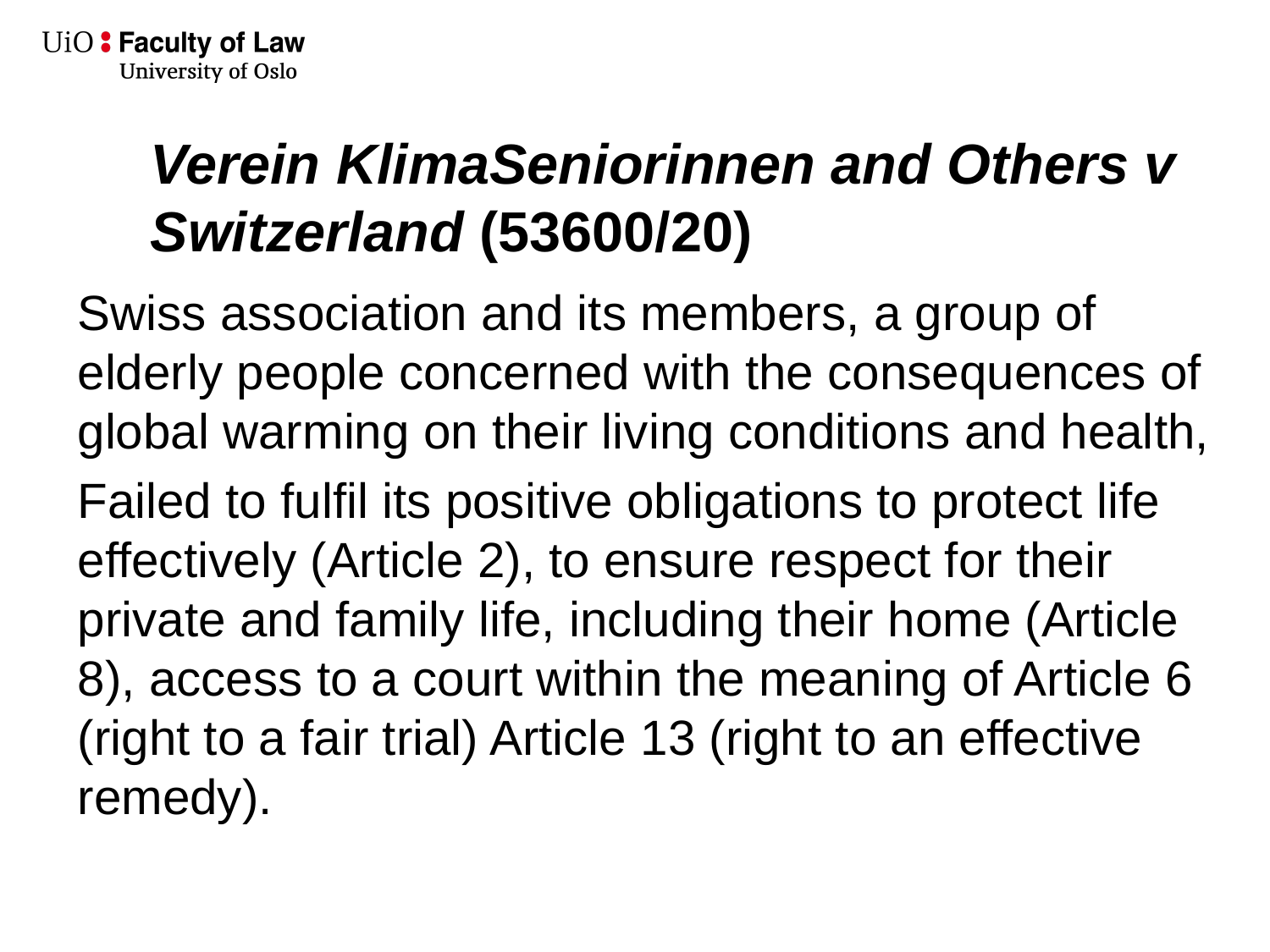

# Verein KlimaSeniorinnen and Others v Switzerland (53600/20)
Swiss association and its members, a group of elderly people concerned with the consequences of global warming on their living conditions and health,
Failed to fulfil its positive obligations to protect life effectively (Article 2), to ensure respect for their private and family life, including their home (Article 8), access to a court within the meaning of Article 6 (right to a fair trial) Article 13 (right to an effective remedy).